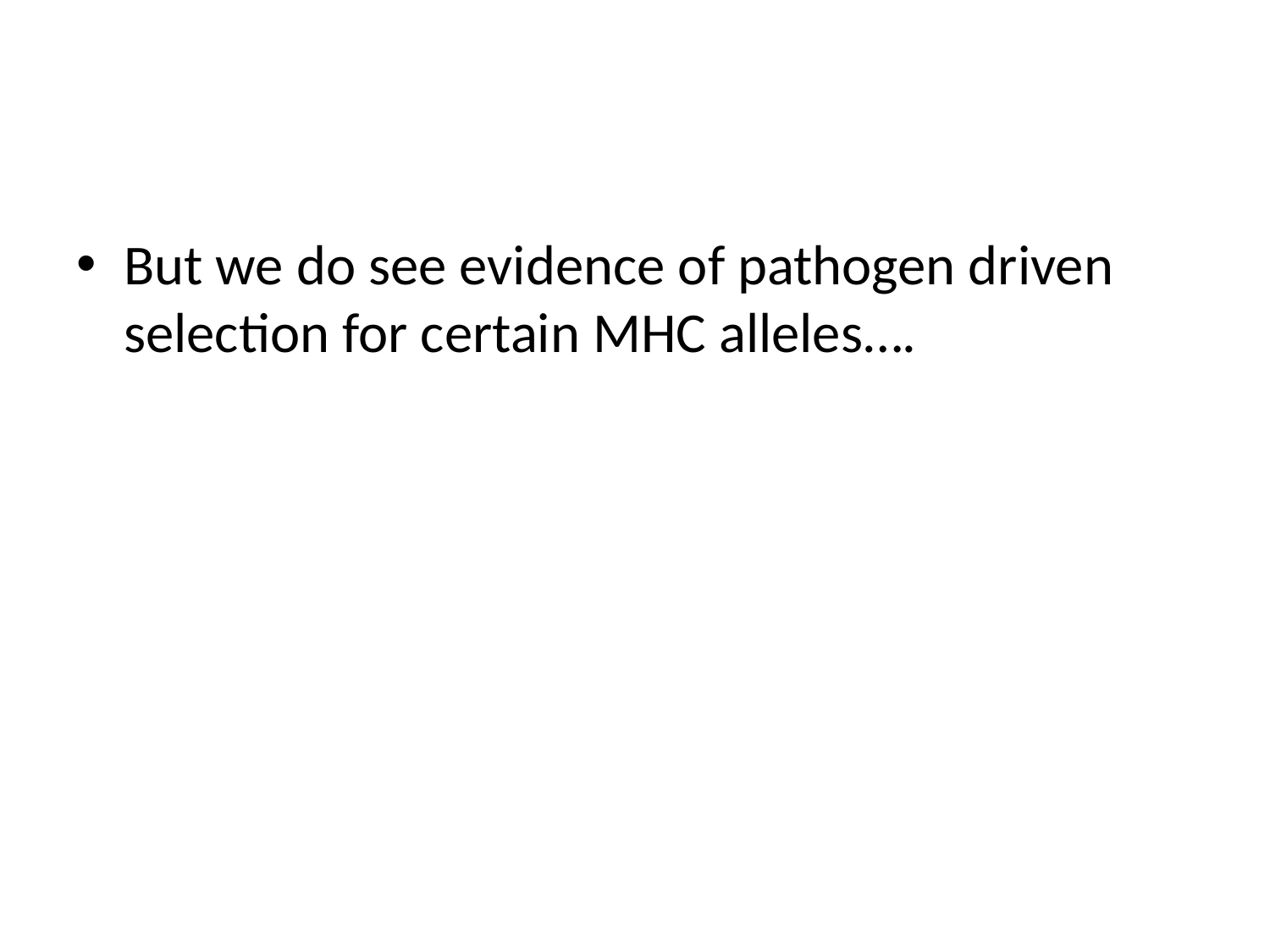

#
But we do see evidence of pathogen driven selection for certain MHC alleles….